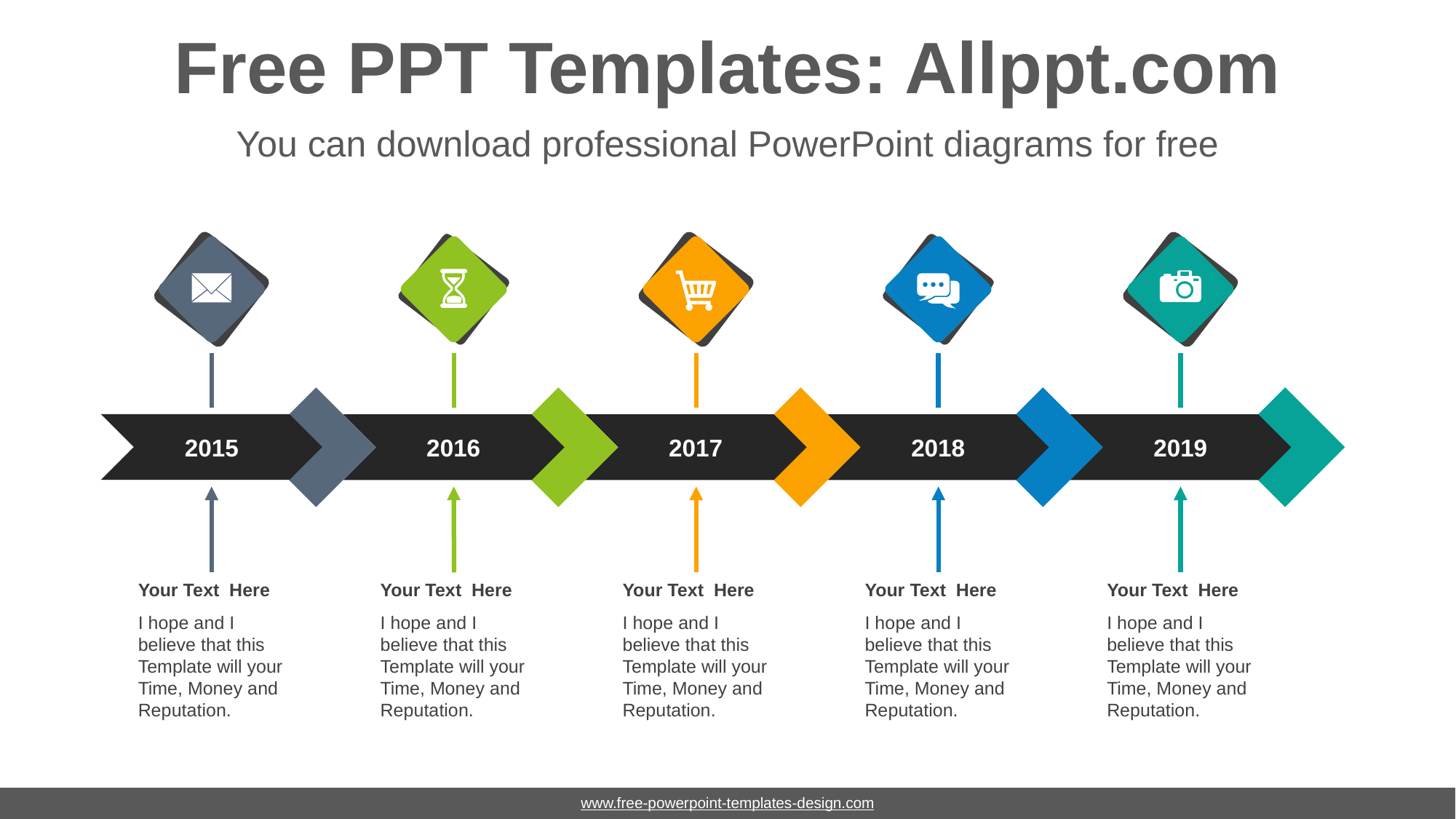

# Free PPT Templates: Allppt.com
You can download professional PowerPoint diagrams for free

2015
2016
2017
2018
2019
Your Text  Here
I hope and I believe that this Template will your Time, Money and Reputation.
Your Text  Here
I hope and I believe that this Template will your Time, Money and Reputation.
Your Text  Here
I hope and I believe that this Template will your Time, Money and Reputation.
Your Text  Here
I hope and I believe that this Template will your Time, Money and Reputation.
Your Text  Here
I hope and I believe that this Template will your Time, Money and Reputation.
www.free-powerpoint-templates-design.com